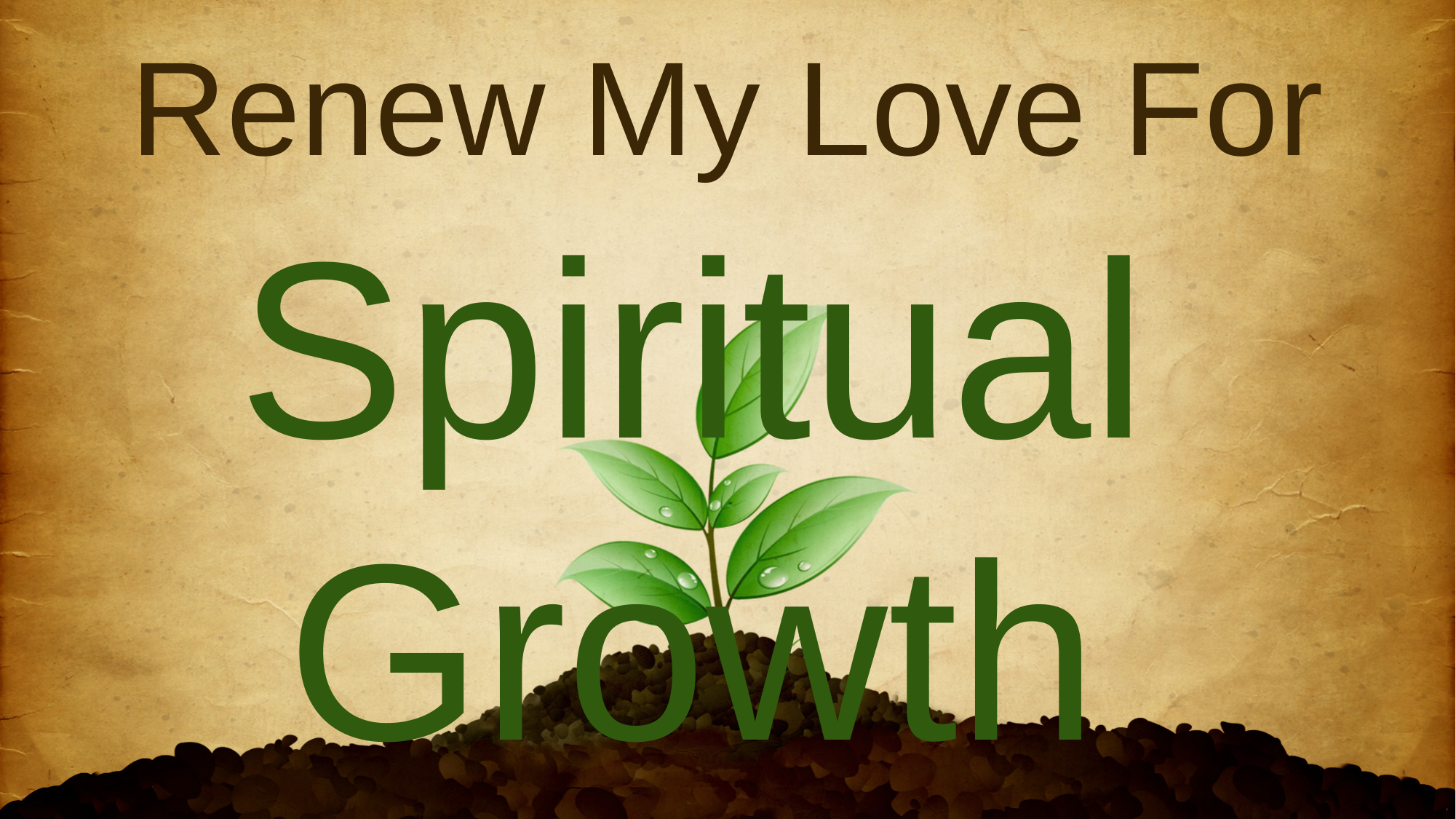

# Renew My Love For
Spiritual  Growth